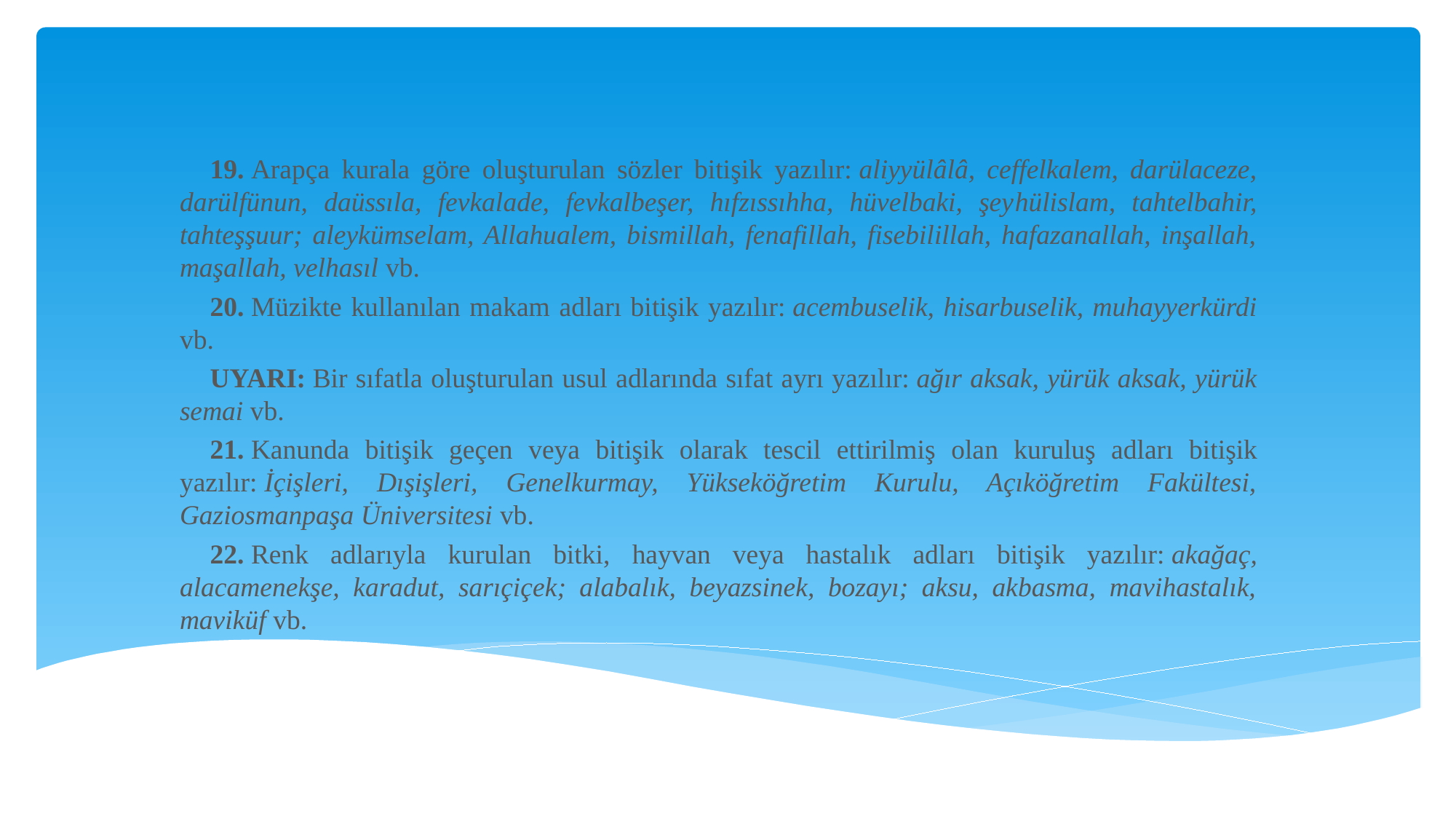

19. Arapça kurala göre oluşturulan sözler bitişik yazılır: aliyyülâlâ, ceffelkalem, darülaceze, darülfünun, daüssıla, fevkalade, fevkalbeşer, hıfzıssıhha, hüvelbaki, şey­hülislam, tahtelbahir, tahteşşuur; aleykümselam, Allahualem, bismillah, fenafillah, fisebilillah, hafazanallah, inşallah, maşallah, velhasıl vb.
20. Müzikte kullanılan makam adları bitişik yazılır: acembuselik, hisarbuselik, muhayyerkürdi vb.
UYARI: Bir sıfatla oluşturulan usul adlarında sıfat ayrı yazılır: ağır aksak, yürük aksak, yürük semai vb.
21. Kanunda bitişik geçen veya bitişik olarak tescil ettirilmiş olan kuruluş adları bitişik yazılır: İçişleri, Dışişleri, Genelkurmay, Yükseköğretim Kurulu, Açıköğretim Fakültesi, Gaziosmanpaşa Üniversitesi vb.
22. Renk adlarıyla kurulan bitki, hayvan veya hastalık adları bitişik yazılır: akağaç, alacamenekşe, karadut, sarıçiçek; alabalık, beyazsinek, bozayı; aksu, akbasma, mavihastalık, maviküf vb.